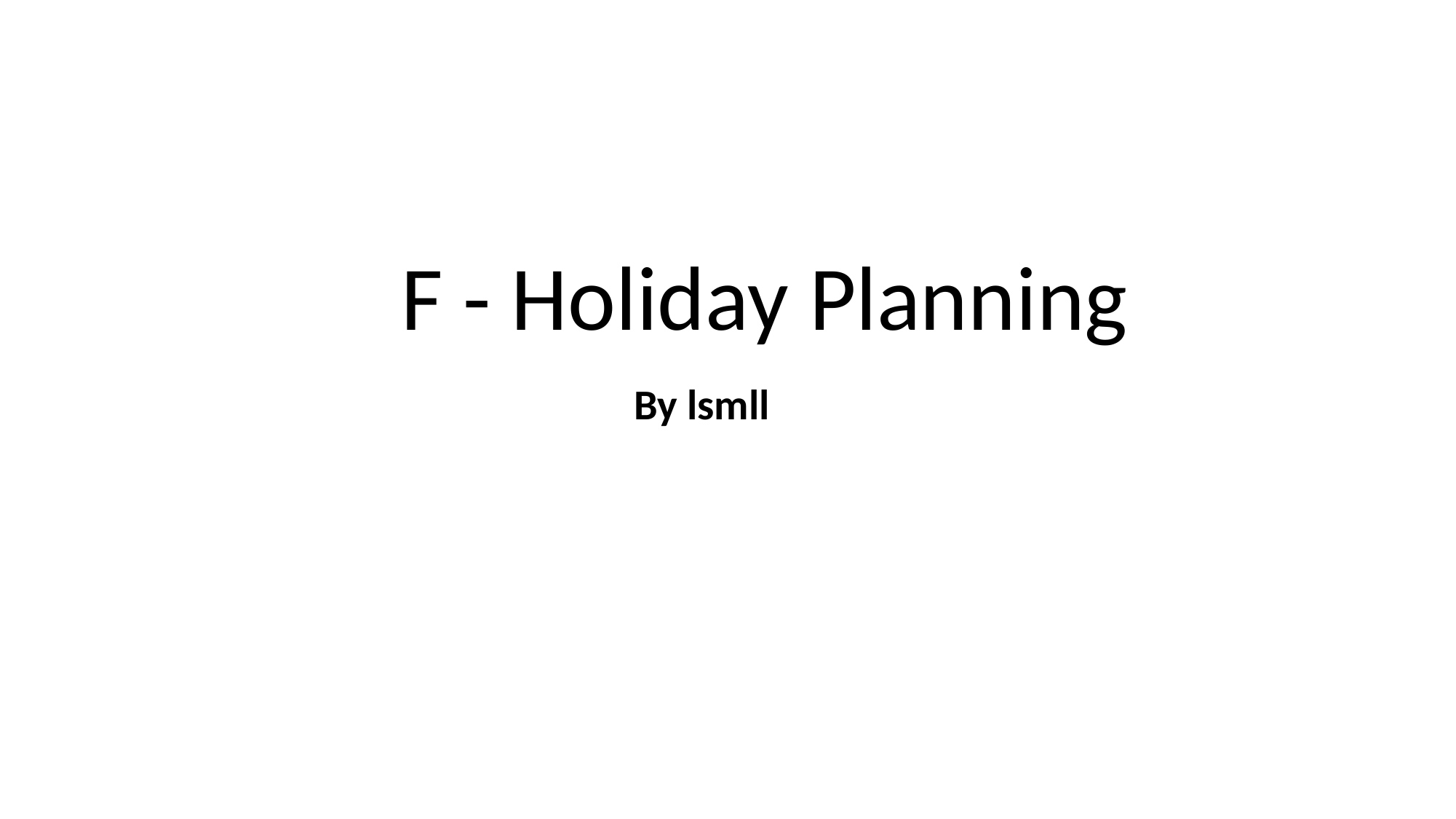

# F - Holiday Planning
By lsmll